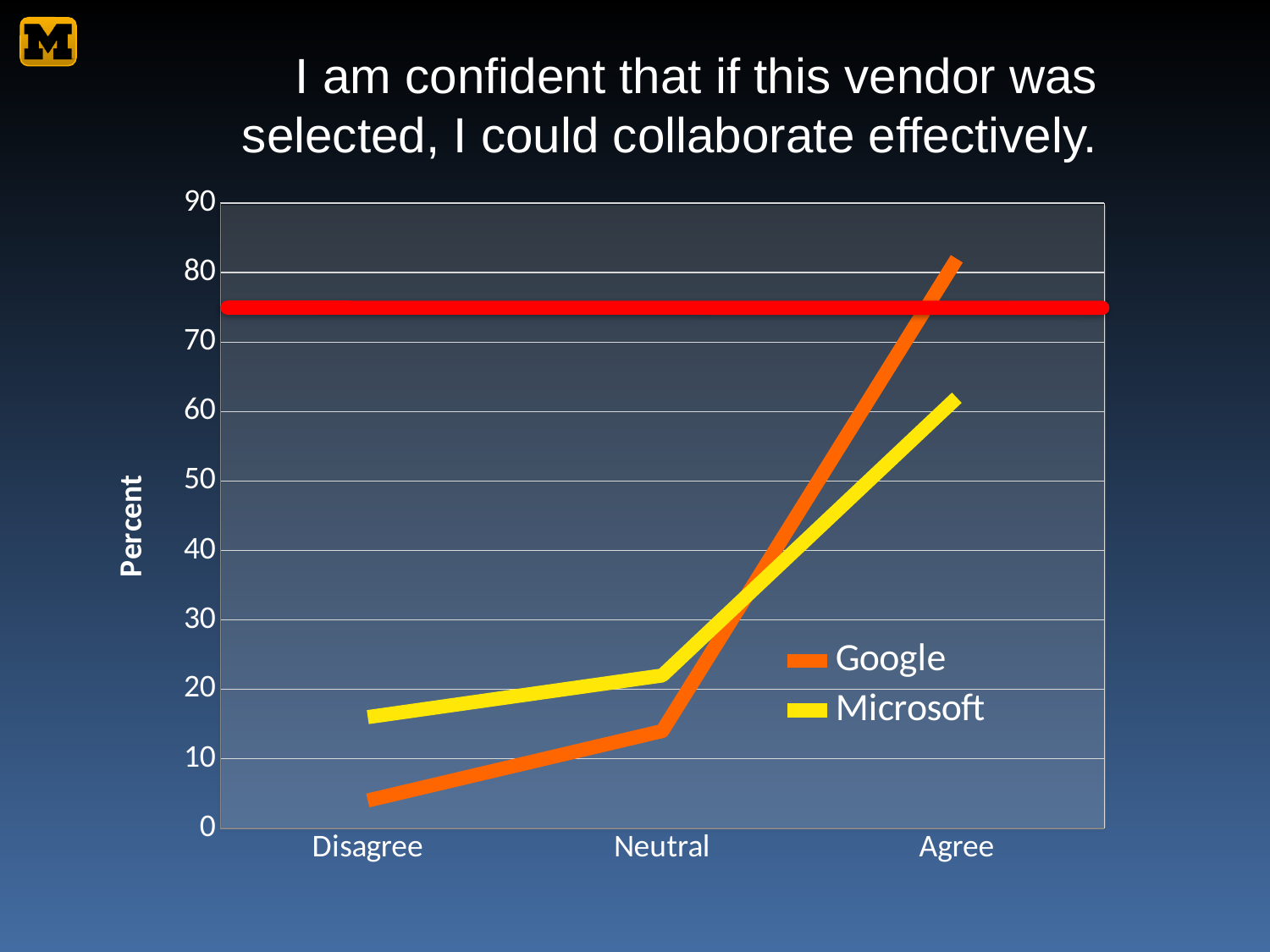

# I am confident that if this vendor was selected, I could collaborate effectively.

### Chart

| Category | Google | Microsoft |
|---|---|---|
| Disagree | 4.0 | 16.0 |
| Neutral | 14.0 | 22.0 |
| Agree | 82.0 | 62.0 |